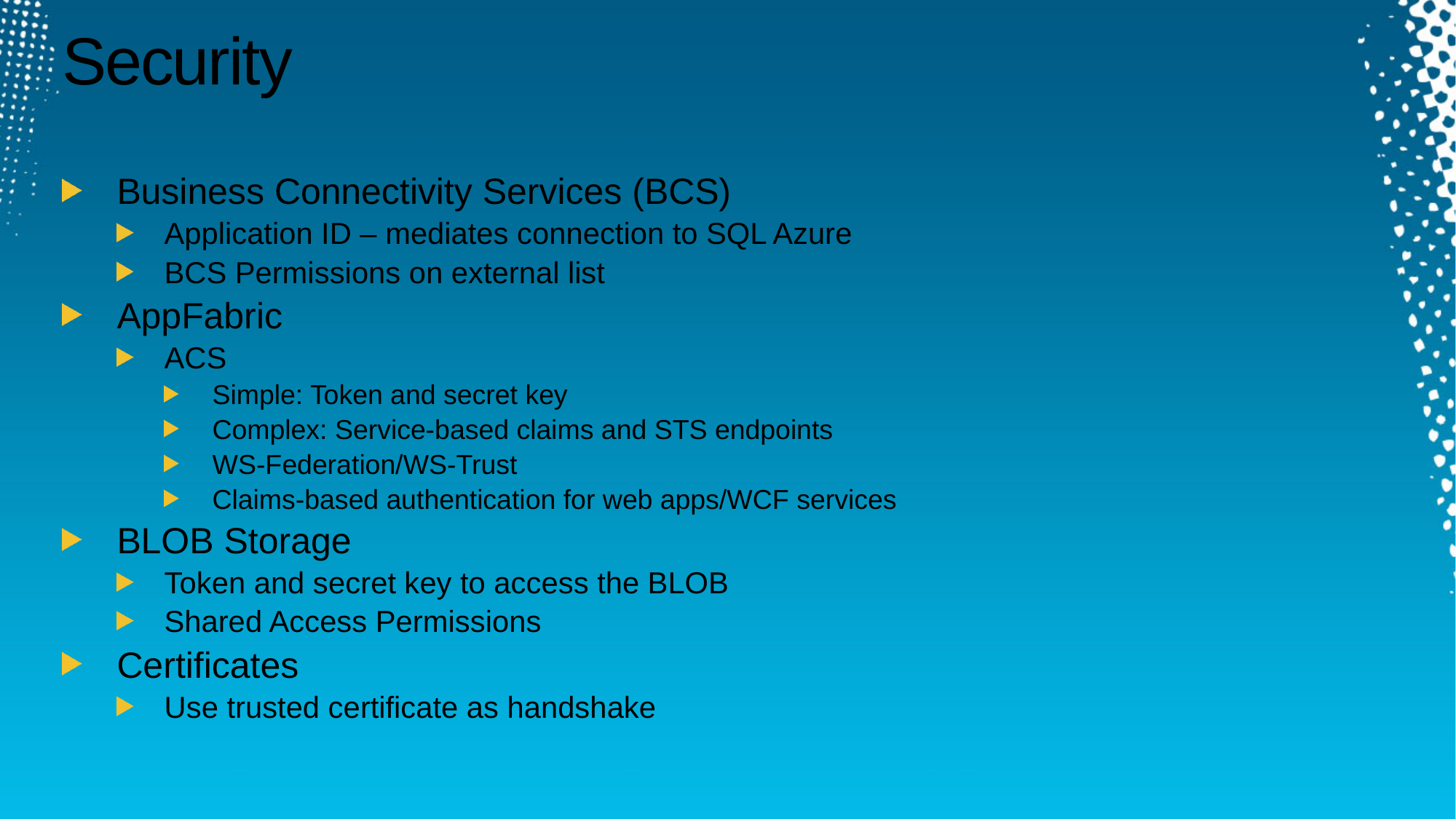

# Security
Business Connectivity Services (BCS)
Application ID – mediates connection to SQL Azure
BCS Permissions on external list
AppFabric
ACS
Simple: Token and secret key
Complex: Service-based claims and STS endpoints
WS-Federation/WS-Trust
Claims-based authentication for web apps/WCF services
BLOB Storage
Token and secret key to access the BLOB
Shared Access Permissions
Certificates
Use trusted certificate as handshake